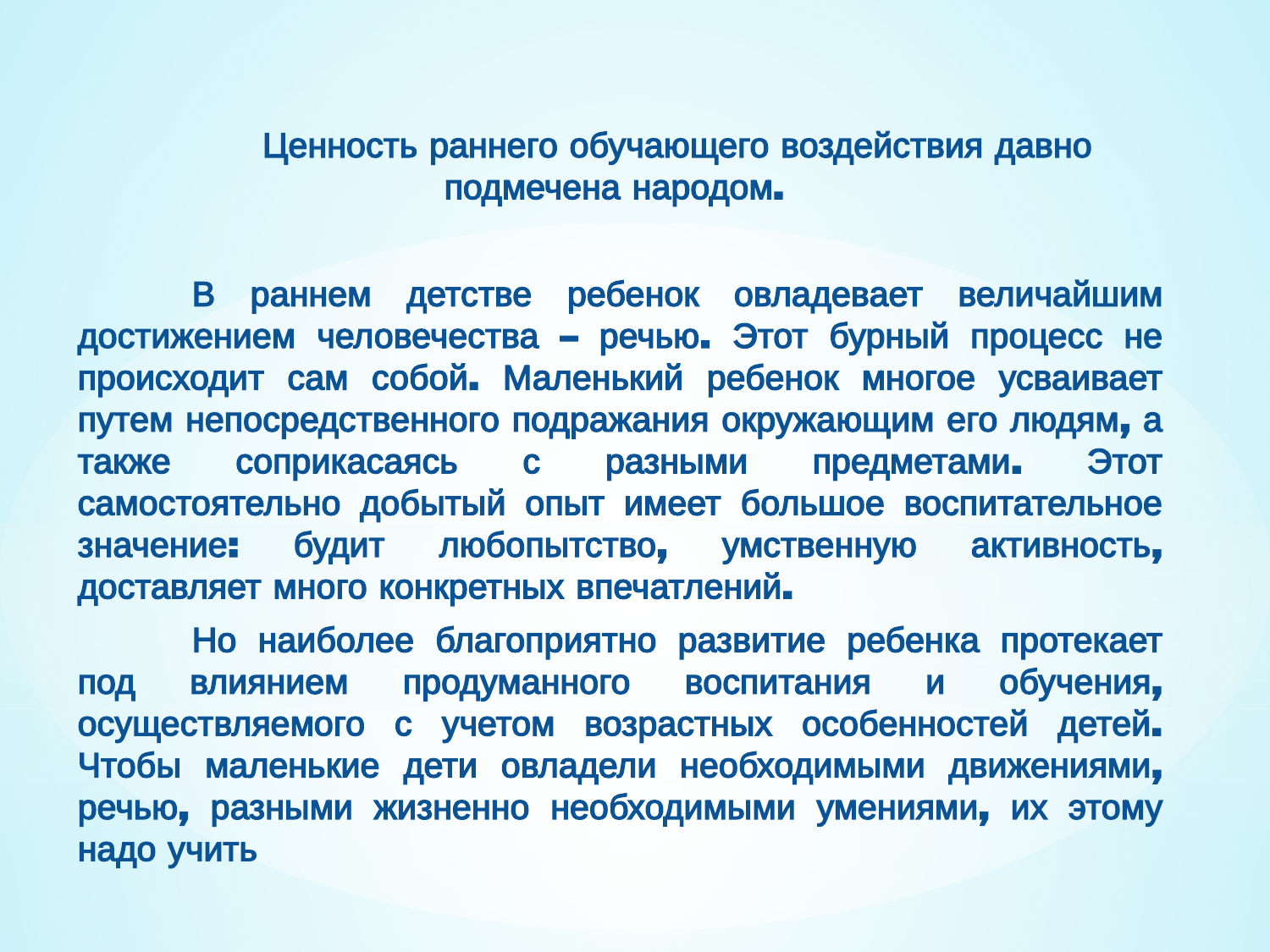

Ценность раннего обучающего воздействия давно подмечена народом.

	В раннем детстве ребенок овладевает величайшим достижением человечества – речью. Этот бурный процесс не происходит сам собой. Маленький ребенок многое усваивает путем непосредственного подражания окружающим его людям, а также соприкасаясь с разными предметами. Этот самостоятельно добытый опыт имеет большое воспитательное значение: будит любопытство, умственную активность, доставляет много конкретных впечатлений.
	Но наиболее благоприятно развитие ребенка протекает под влиянием продуманного воспитания и обучения, осуществляемого с учетом возрастных особенностей детей. Чтобы маленькие дети овладели необходимыми движениями, речью, разными жизненно необходимыми умениями, их этому надо учить